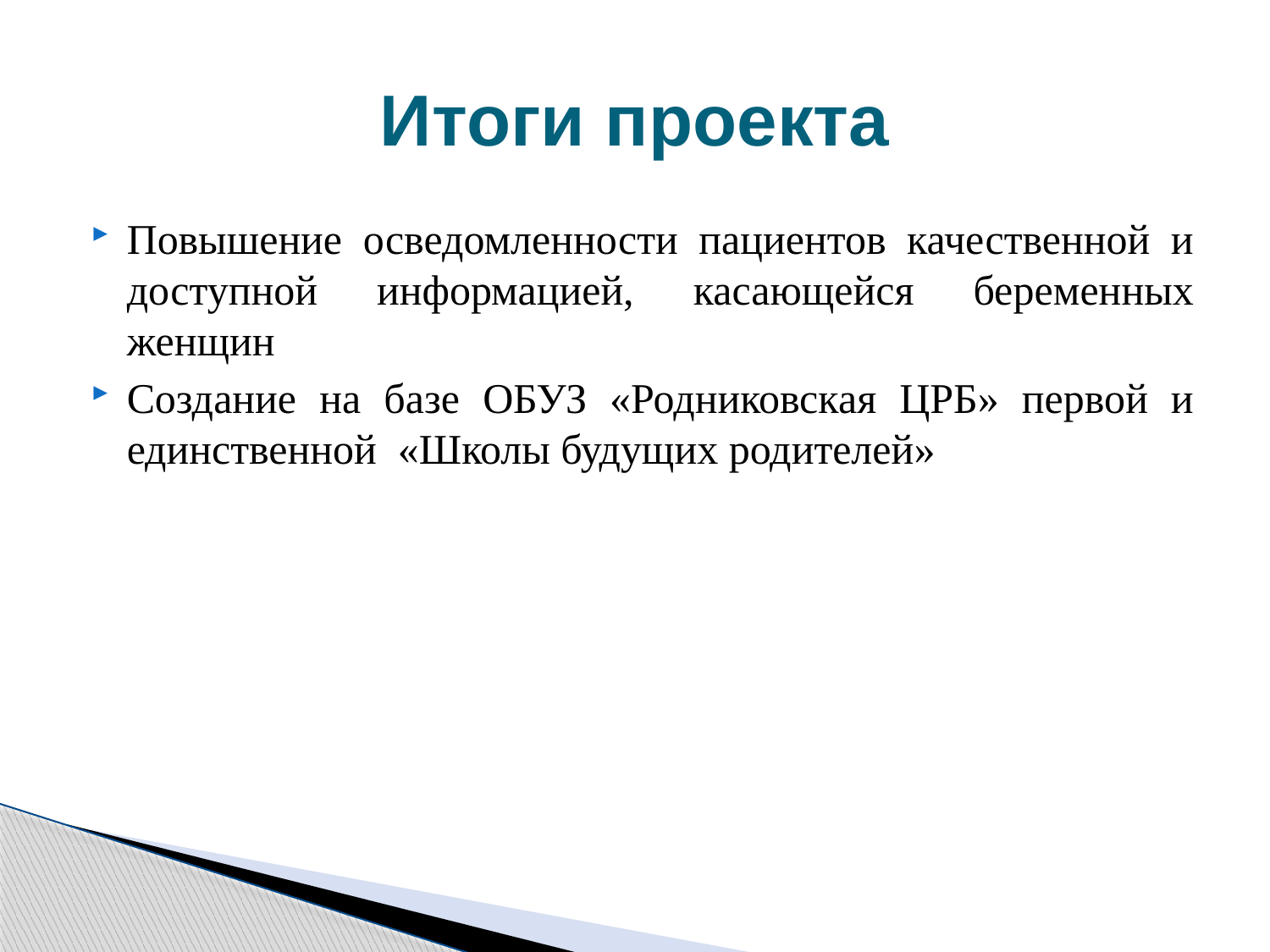

# Итоги проекта
Повышение осведомленности пациентов качественной и доступной информацией, касающейся беременных женщин
Создание на базе ОБУЗ «Родниковская ЦРБ» первой и единственной  «Школы будущих родителей»